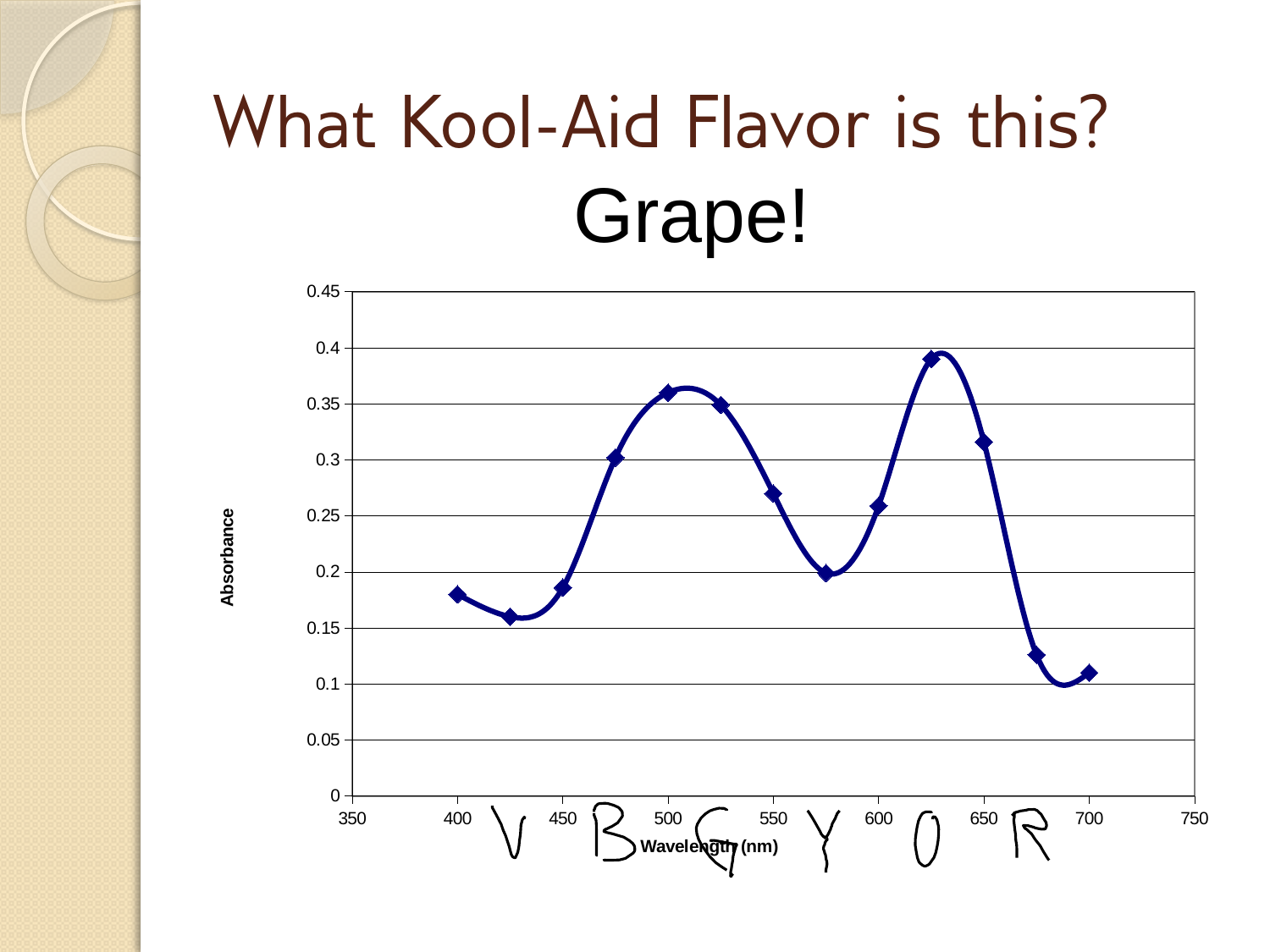

# What Kool-Aid Flavor is this?
Grape!

### Chart

| Category | Grape |
|---|---|